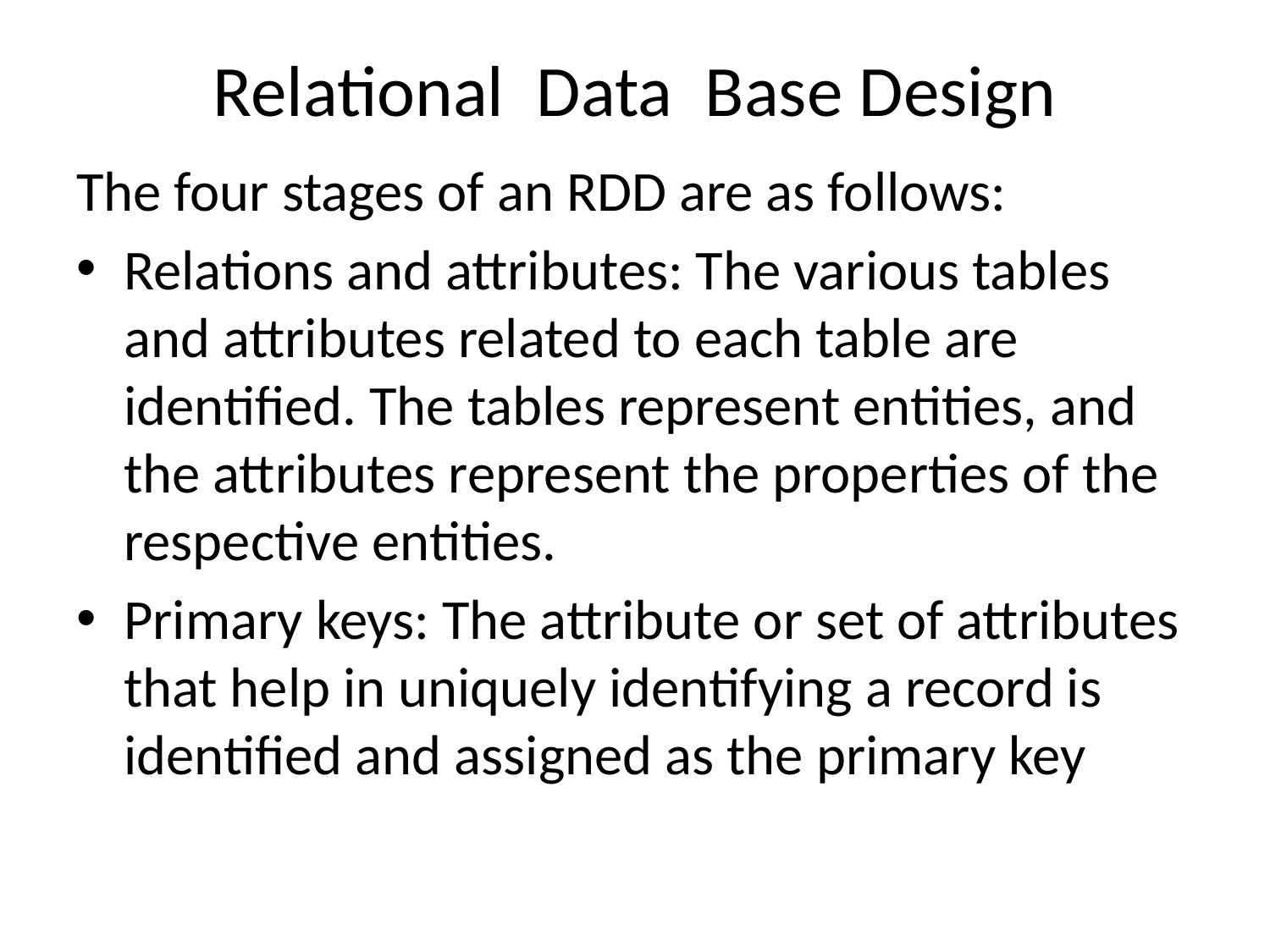

# Relational  Data  Base Design
The four stages of an RDD are as follows:
Relations and attributes: The various tables and attributes related to each table are identified. The tables represent entities, and the attributes represent the properties of the respective entities.
Primary keys: The attribute or set of attributes that help in uniquely identifying a record is identified and assigned as the primary key